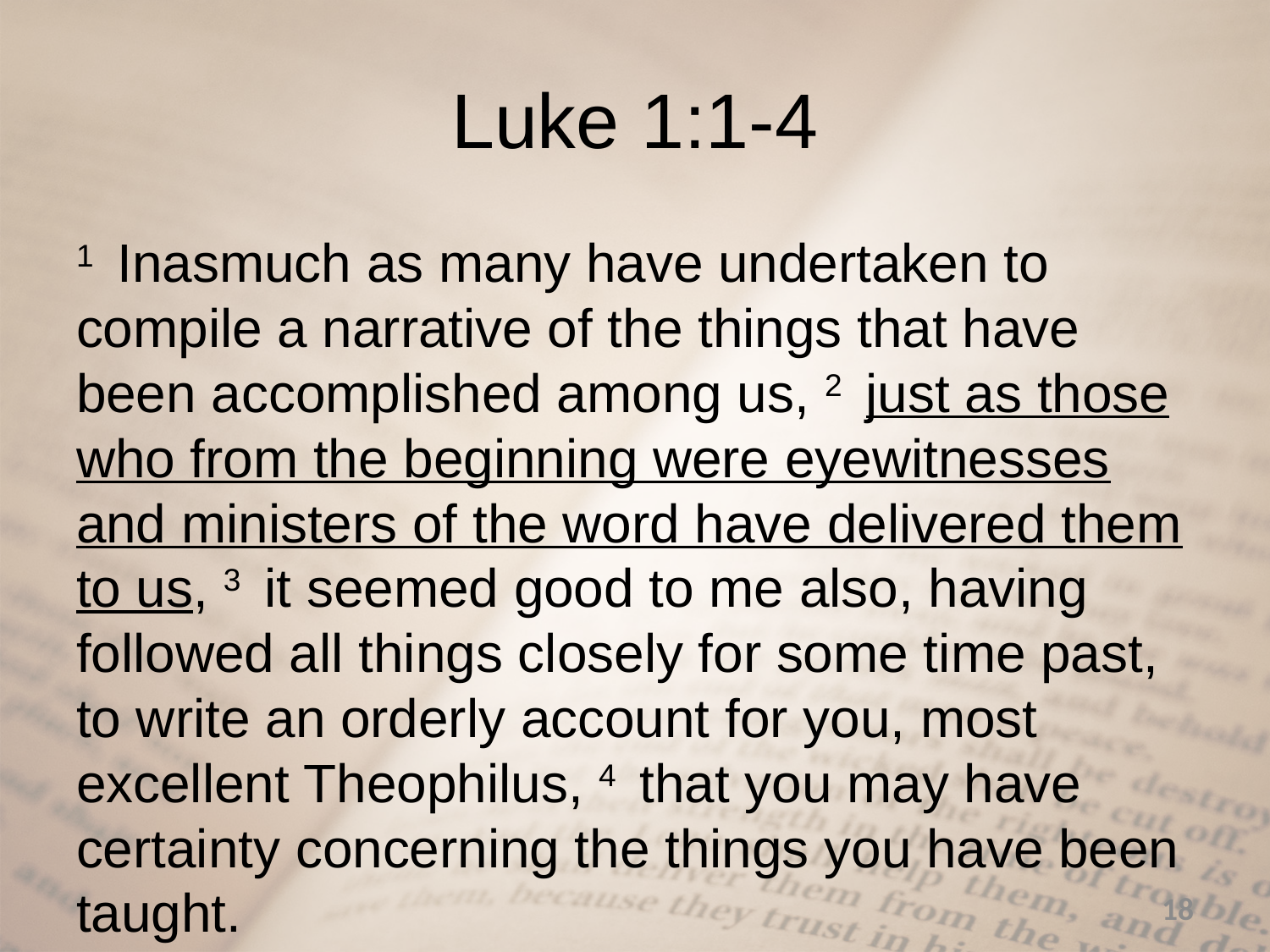

# Luke 1:1-4
1  Inasmuch as many have undertaken to compile a narrative of the things that have been accomplished among us, 2  just as those who from the beginning were eyewitnesses and ministers of the word have delivered them to us, 3  it seemed good to me also, having followed all things closely for some time past, to write an orderly account for you, most excellent Theophilus, 4  that you may have certainty concerning the things you have been taught.
18